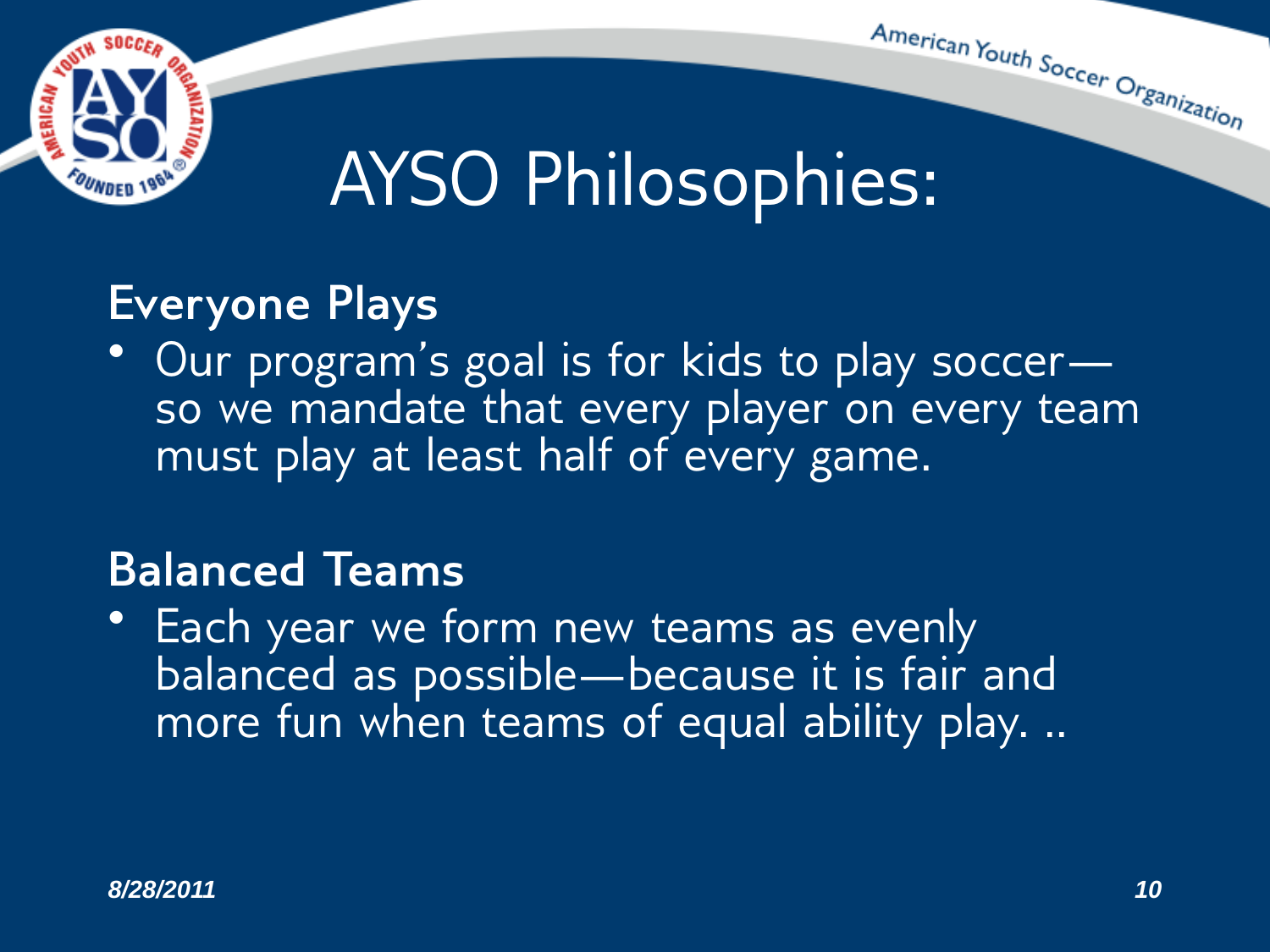

# AYSO Philosophies:
Everyone Plays
Our program’s goal is for kids to play soccer—so we mandate that every player on every team must play at least half of every game.

Balanced Teams
Each year we form new teams as evenly balanced as possible—because it is fair and more fun when teams of equal ability play. ..
8/28/2011
10